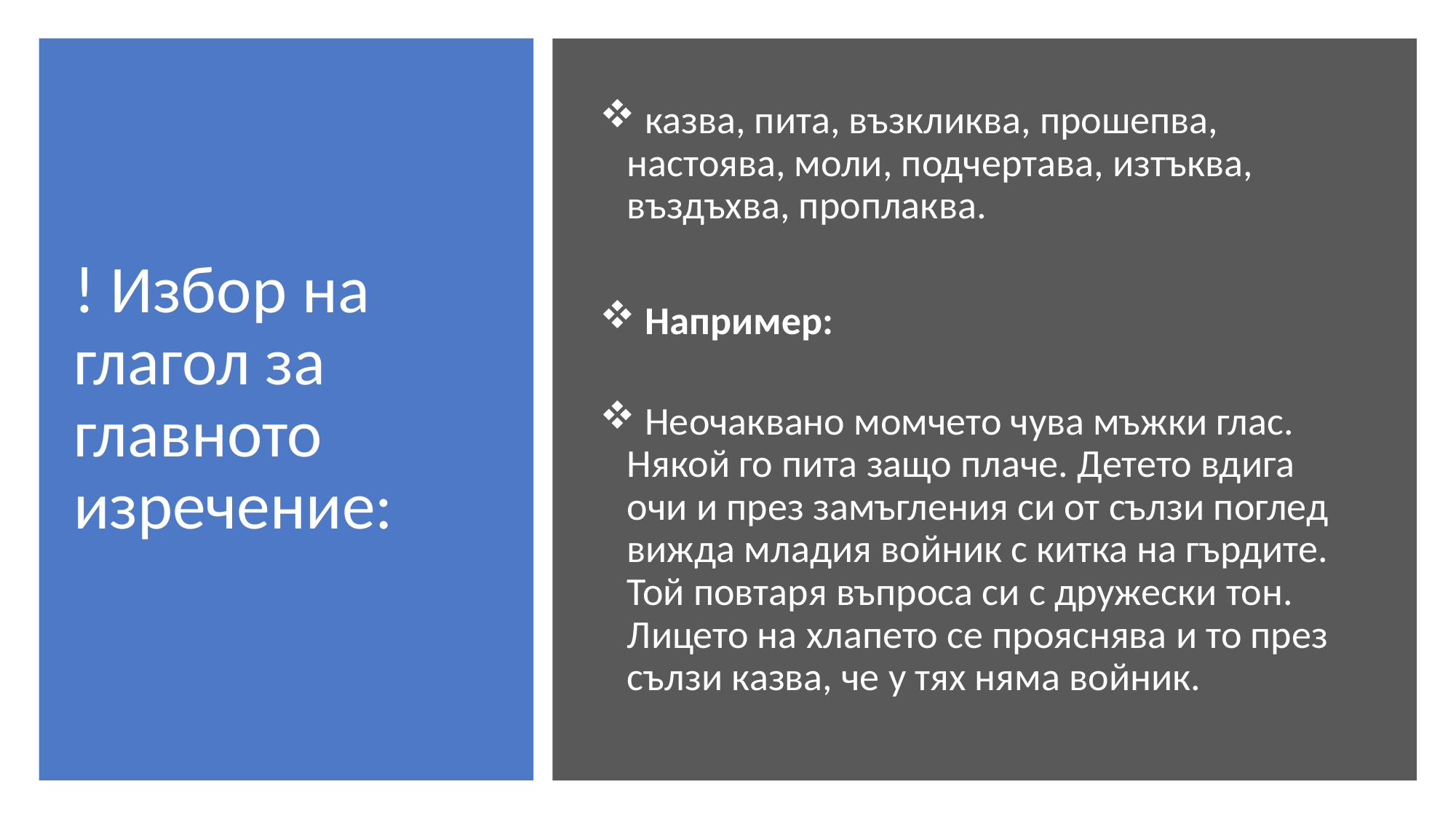

# ! Избор на глагол за главното изречение:
 казва, пита, възкликва, прошепва, настоява, моли, подчертава, изтъква, въздъхва, проплаква.

 Например:

 Неочаквано момчето чува мъжки глас. Някой го пита защо плаче. Детето вдига очи и през замъгления си от сълзи поглед вижда младия войник с китка на гърдите. Той повтаря въпроса си с дружески тон. Лицето на хлапето се прояснява и то през сълзи казва, че у тях няма войник.